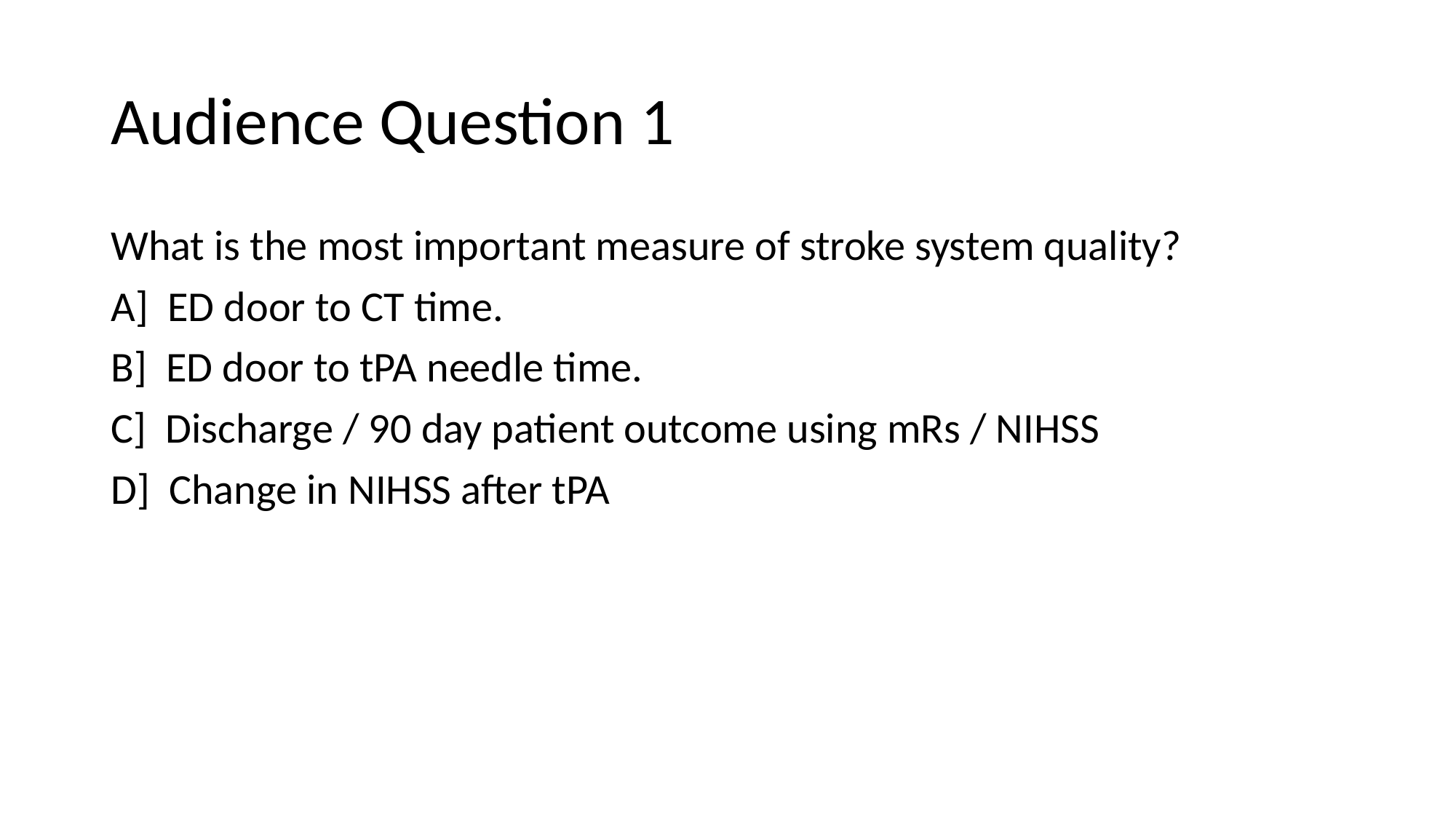

# Audience Question 1
What is the most important measure of stroke system quality?
A]  ED door to CT time.
B]  ED door to tPA needle time.
C]  Discharge / 90 day patient outcome using mRs / NIHSS
D]  Change in NIHSS after tPA